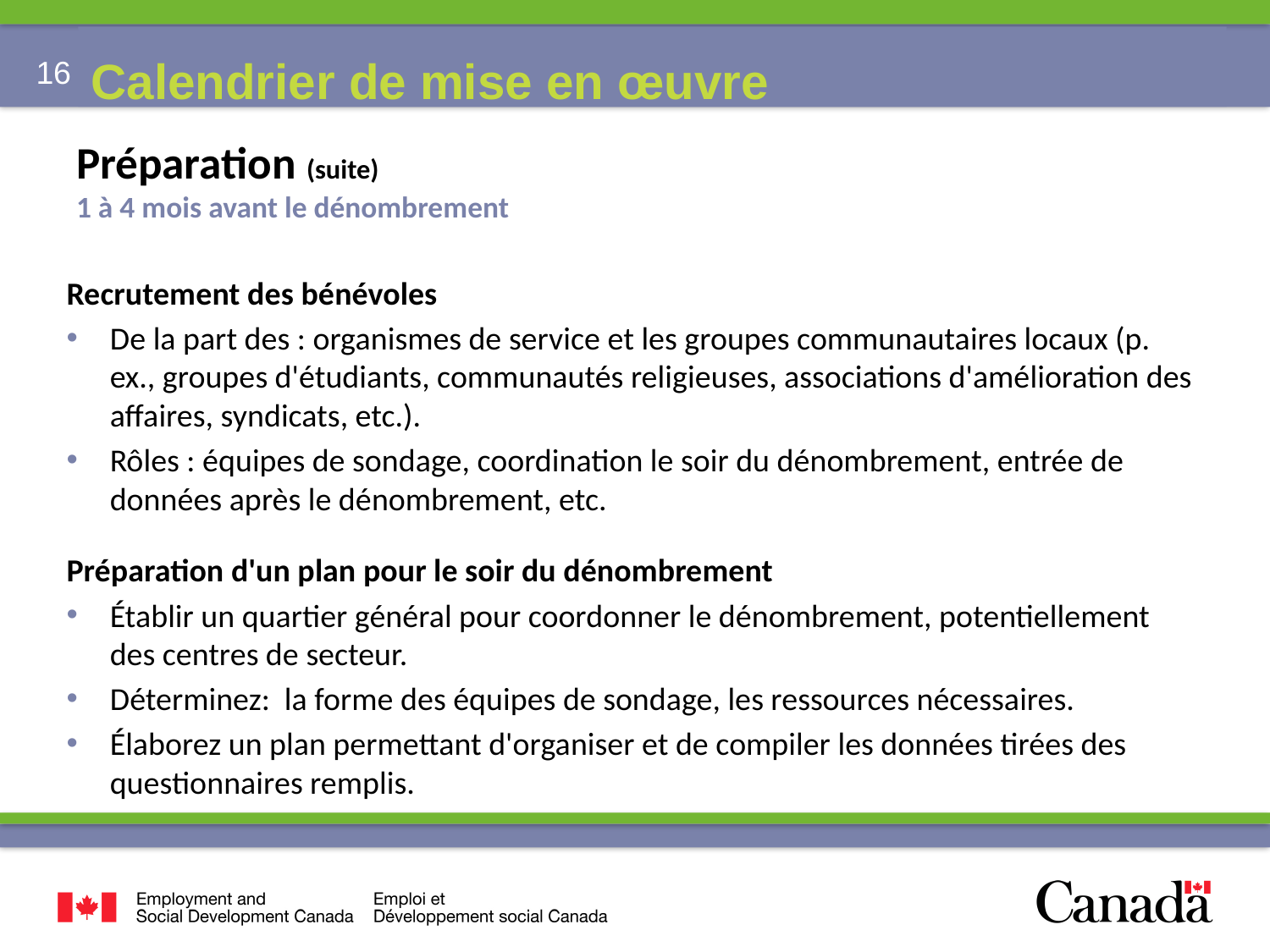

Calendrier de mise en œuvre
# Préparation (suite) 1 à 4 mois avant le dénombrement
Recrutement des bénévoles
De la part des : organismes de service et les groupes communautaires locaux (p. ex., groupes d'étudiants, communautés religieuses, associations d'amélioration des affaires, syndicats, etc.).
Rôles : équipes de sondage, coordination le soir du dénombrement, entrée de données après le dénombrement, etc.

Préparation d'un plan pour le soir du dénombrement
Établir un quartier général pour coordonner le dénombrement, potentiellement des centres de secteur.
Déterminez:  la forme des équipes de sondage, les ressources nécessaires.
Élaborez un plan permettant d'organiser et de compiler les données tirées des questionnaires remplis.